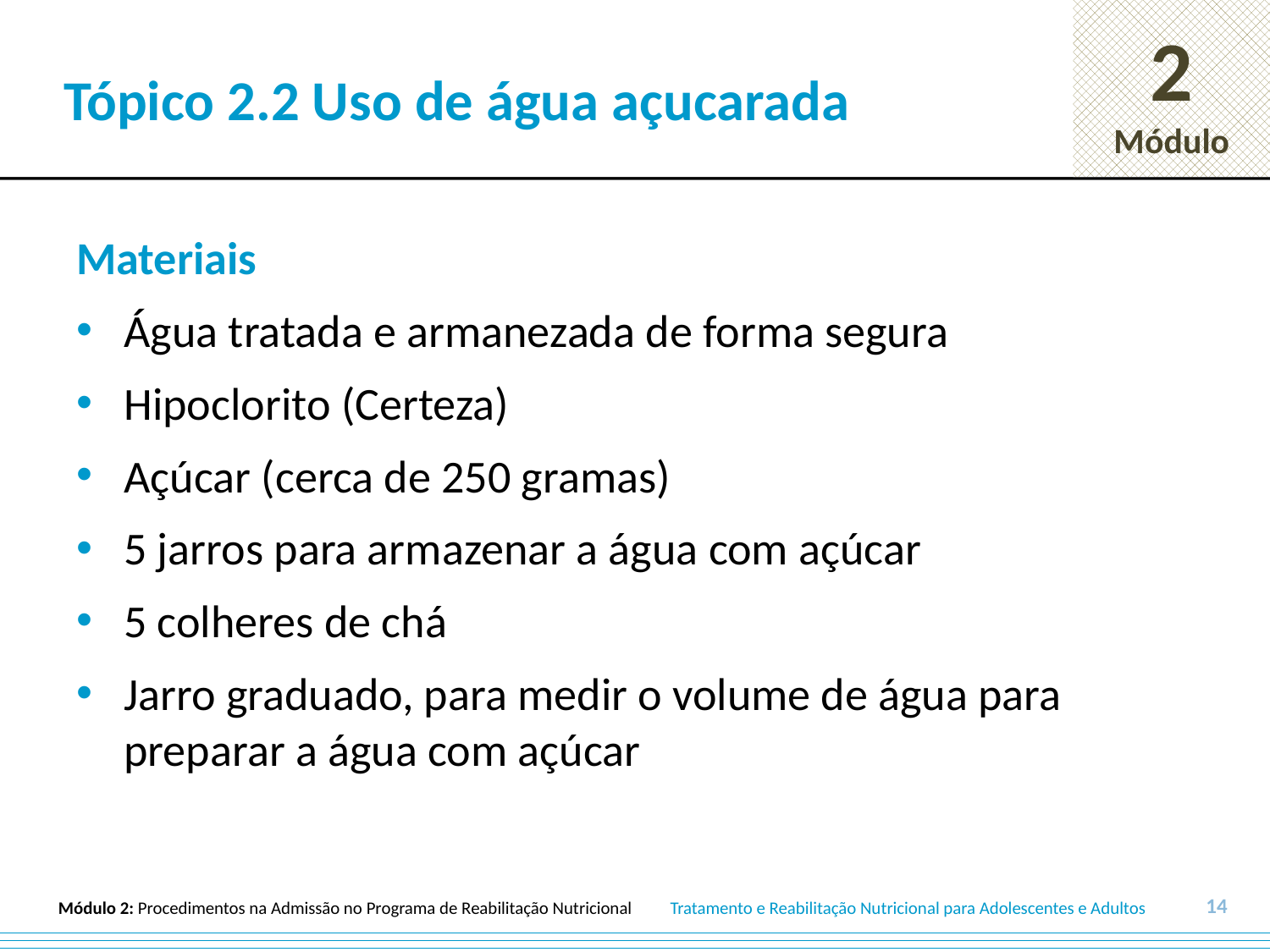

# Tópico 2.2 Uso de água açucarada
Materiais
Água tratada e armanezada de forma segura
Hipoclorito (Certeza)
Açúcar (cerca de 250 gramas)
5 jarros para armazenar a água com açúcar
5 colheres de chá
Jarro graduado, para medir o volume de água para preparar a água com açúcar

14